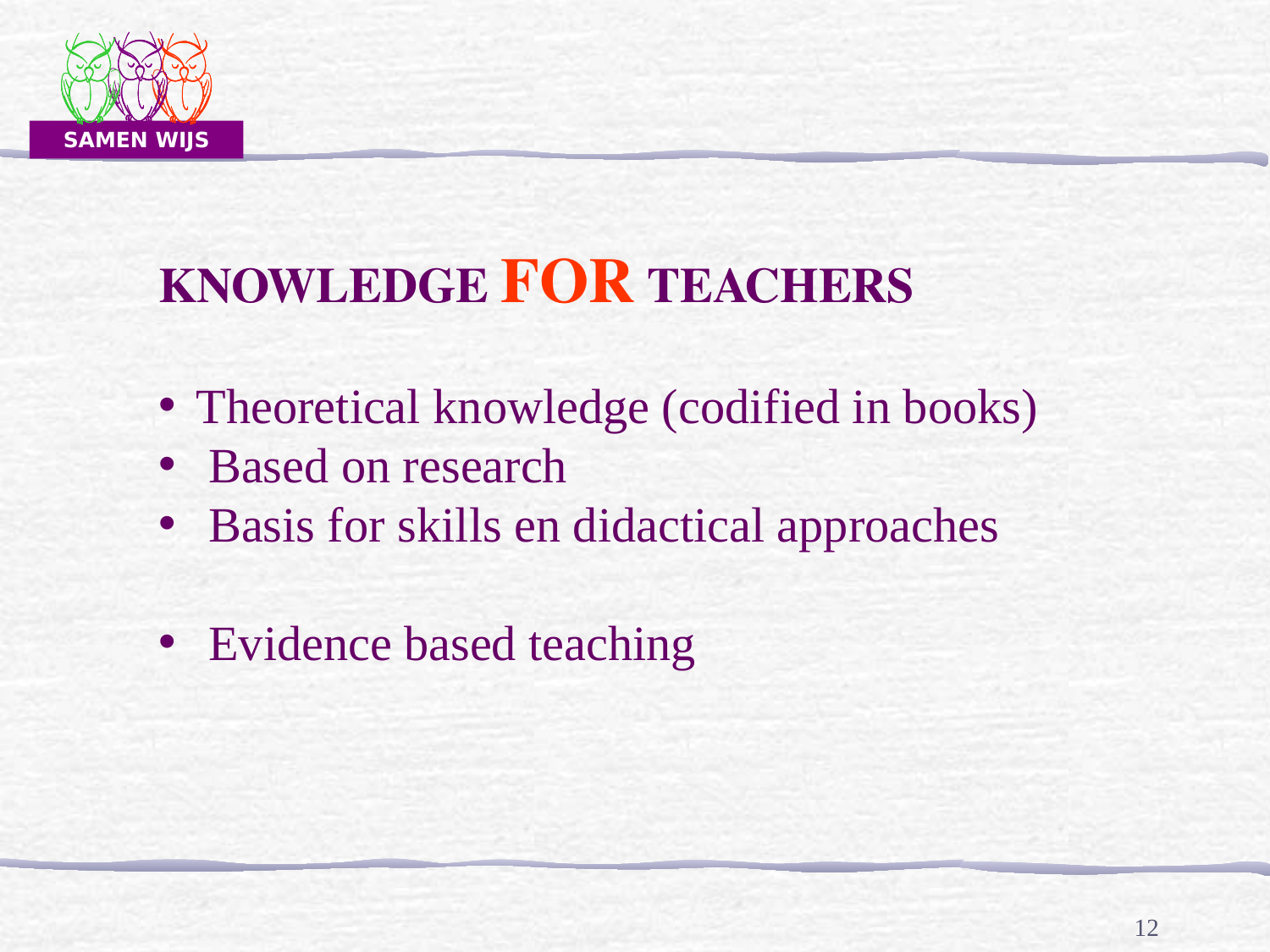

KNOWLEDGE FOR TEACHERS

Theoretical knowledge (codified in books)
 Based on research
 Basis for skills en didactical approaches

 Evidence based teaching

12